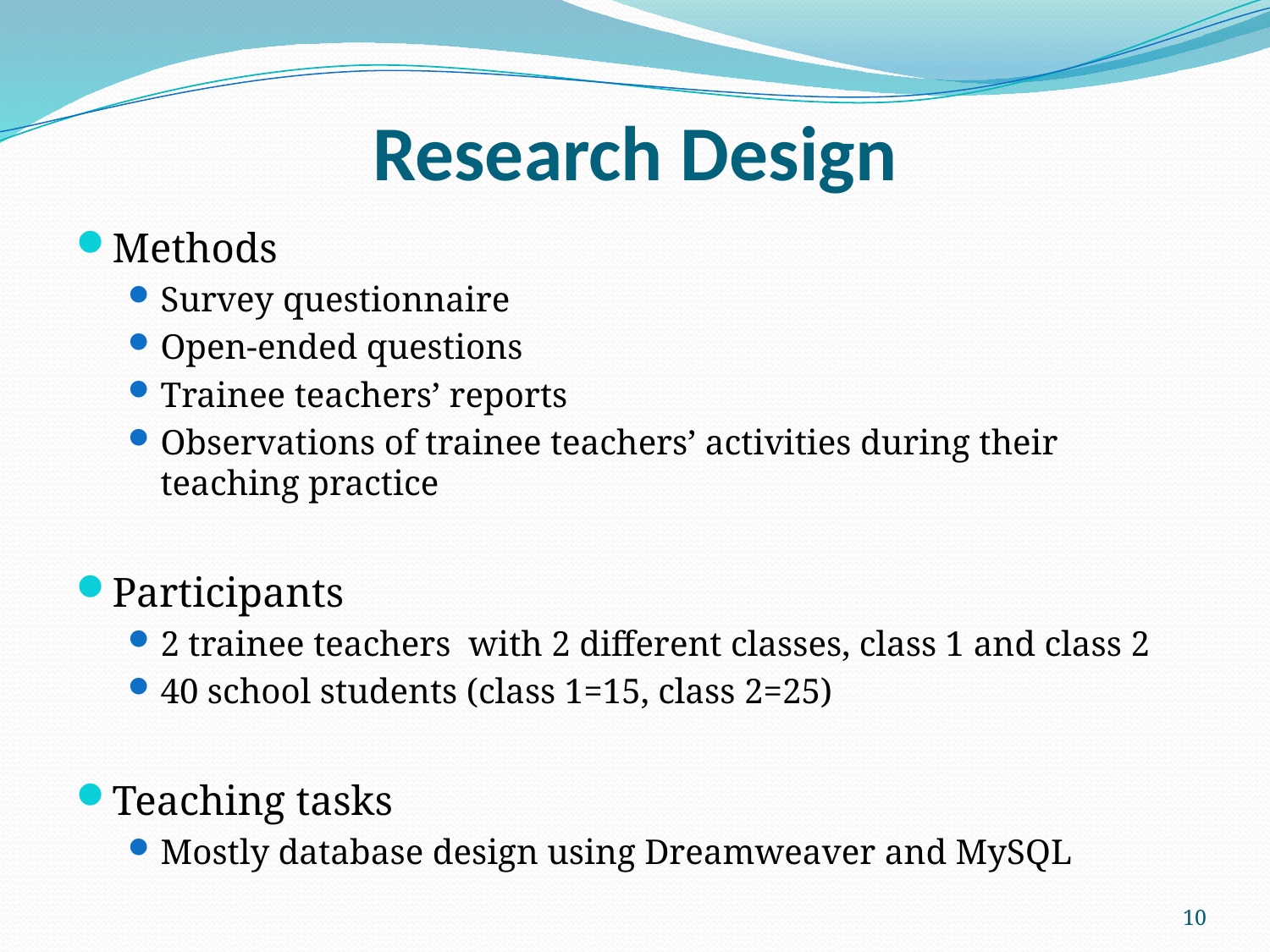

# Research Design
Methods
Survey questionnaire
Open-ended questions
Trainee teachers’ reports
Observations of trainee teachers’ activities during their teaching practice

Participants
2 trainee teachers  with 2 different classes, class 1 and class 2
40 school students (class 1=15, class 2=25)

Teaching tasks
Mostly database design using Dreamweaver and MySQL

10